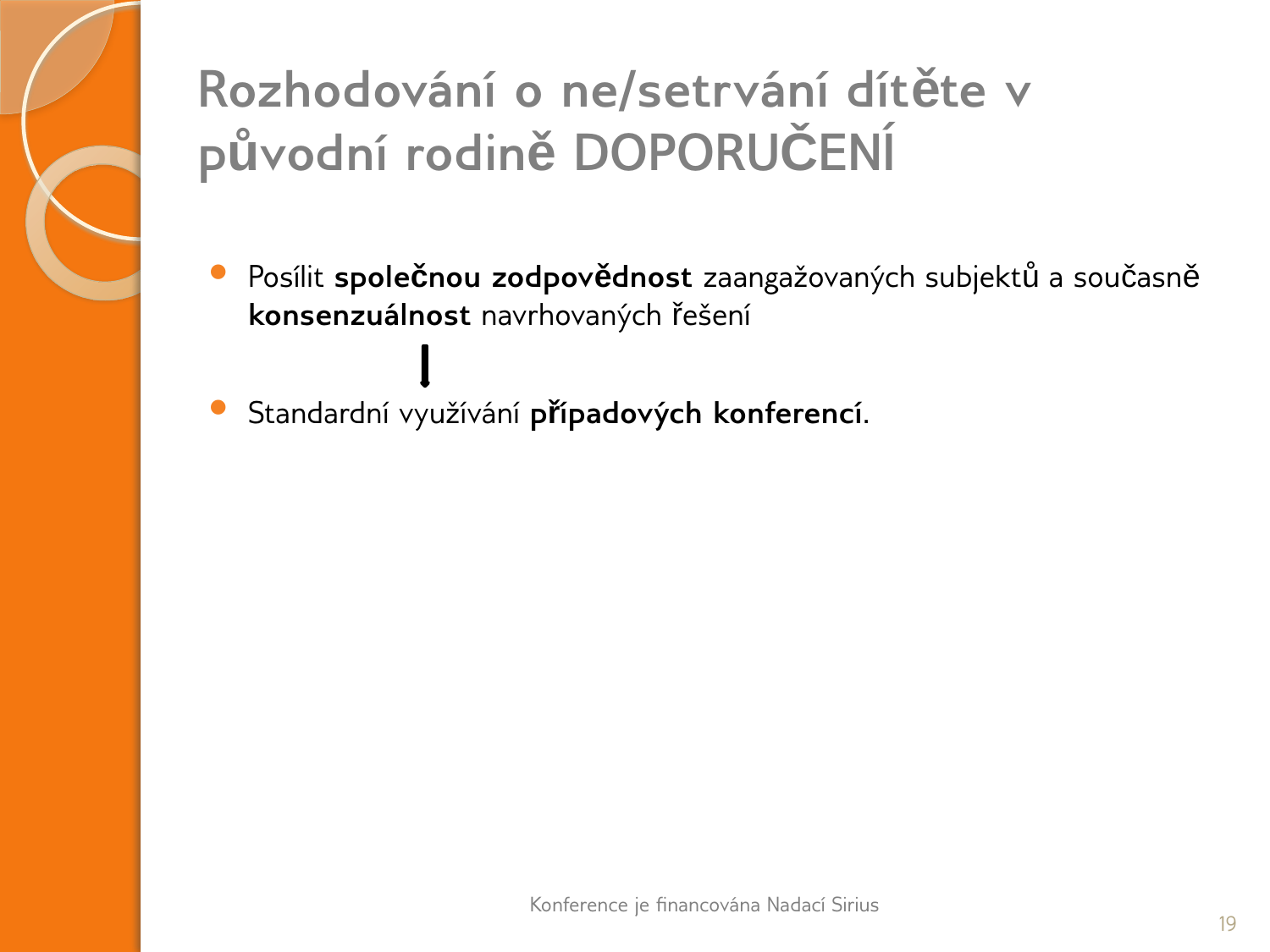

# Rozhodování o ne/setrvání dítěte v původní rodině DOPORUČENÍ

Posílit společnou zodpovědnost zaangažovaných subjektů a současně konsenzuálnost navrhovaných řešení

Standardní využívání případových konferencí.

Konference je financována Nadací Sirius
19